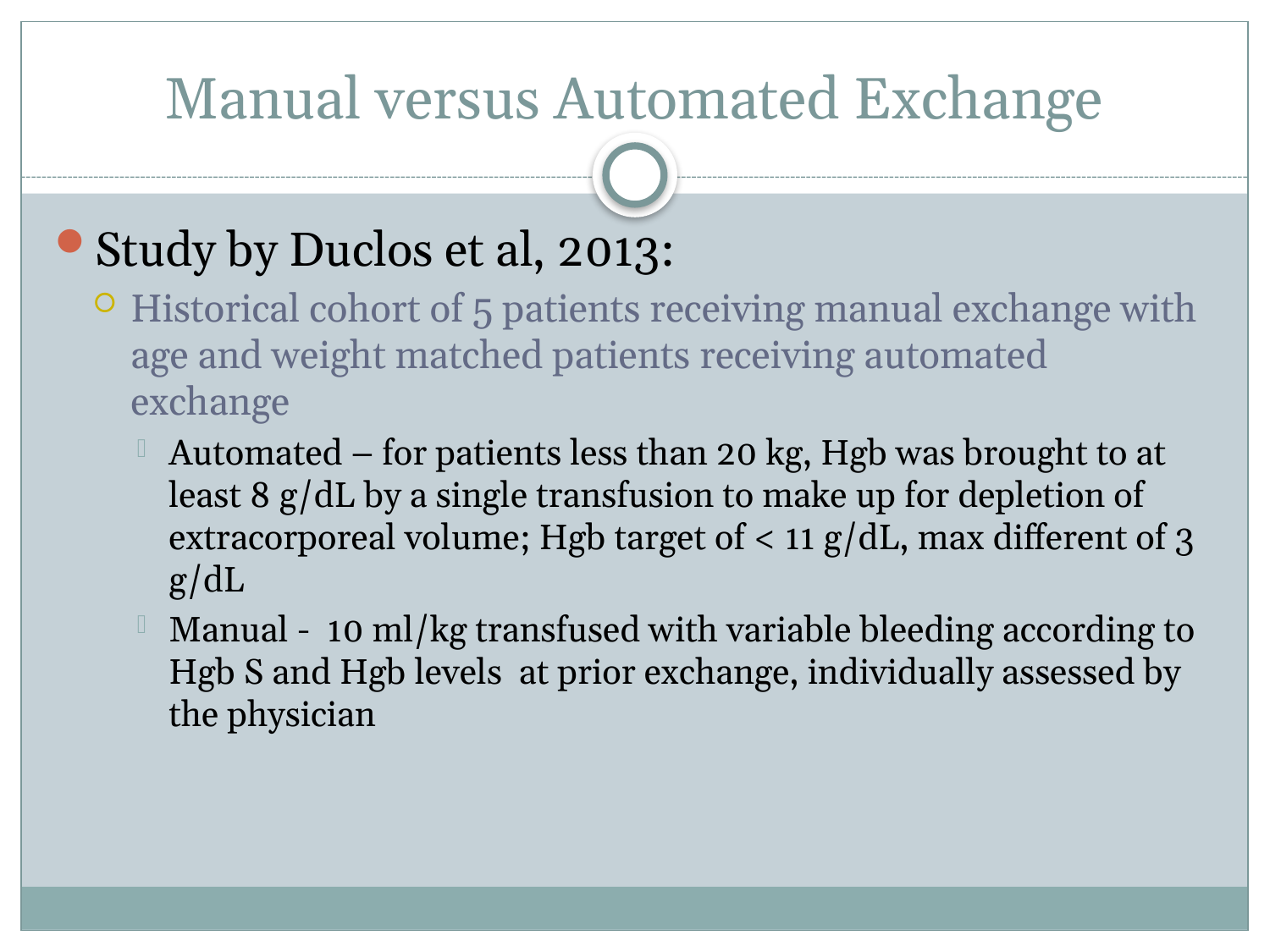

# Manual versus Automated Exchange
Study by Duclos et al, 2013:
Historical cohort of 5 patients receiving manual exchange with age and weight matched patients receiving automated exchange
Automated – for patients less than 20 kg, Hgb was brought to at least 8 g/dL by a single transfusion to make up for depletion of extracorporeal volume; Hgb target of < 11 g/dL, max different of 3 g/dL
Manual -  10 ml/kg transfused with variable bleeding according to Hgb S and Hgb levels  at prior exchange, individually assessed by the physician